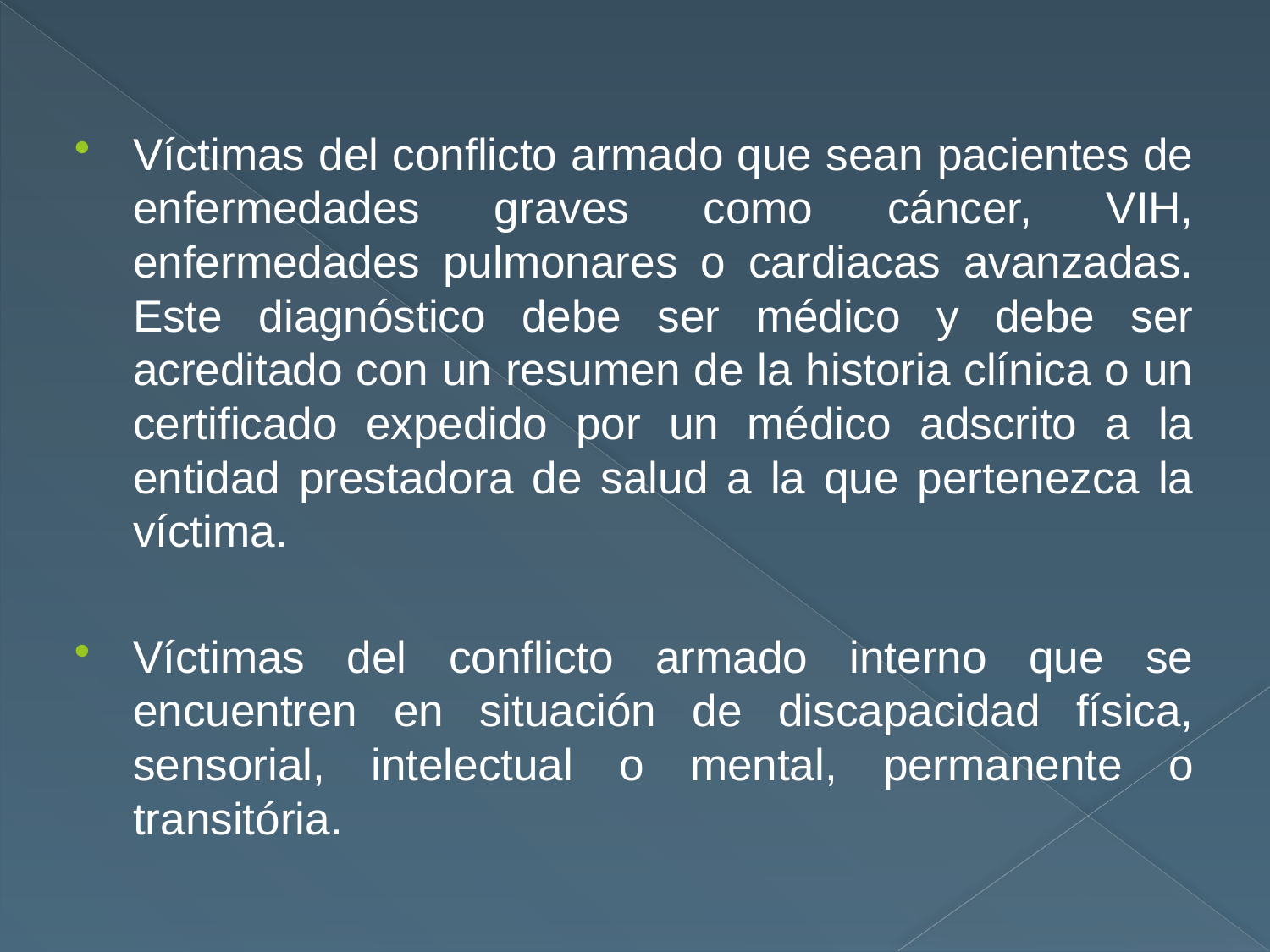

#

Víctimas del conflicto armado que sean pacientes de enfermedades graves como cáncer, VIH, enfermedades pulmonares o cardiacas avanzadas. Este diagnóstico debe ser médico y debe ser acreditado con un resumen de la historia clínica o un certificado expedido por un médico adscrito a la entidad prestadora de salud a la que pertenezca la víctima.

Víctimas del conflicto armado interno que se encuentren en situación de discapacidad física, sensorial, intelectual o mental, permanente o transitória.